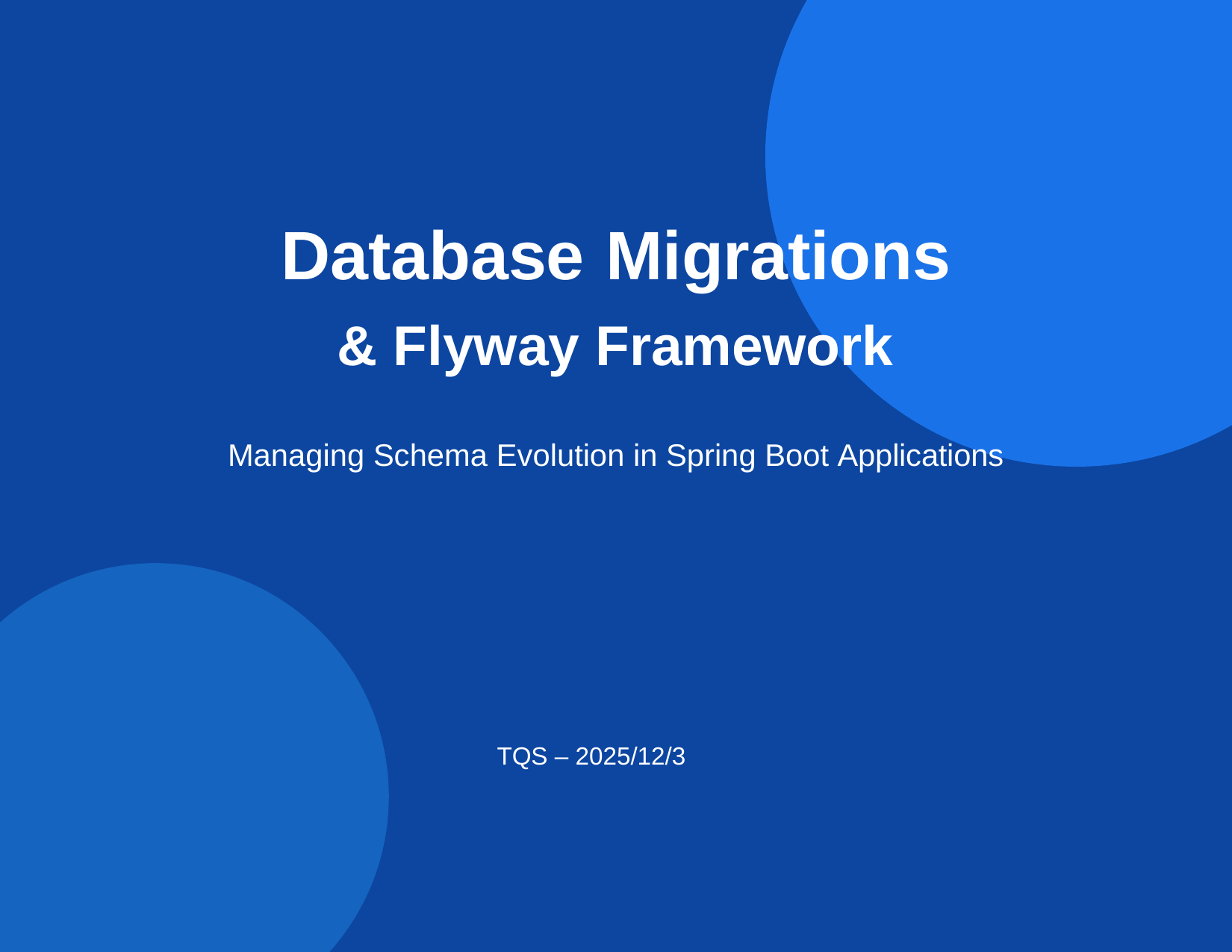

# Database	Migrations
& Flyway Framework
Managing Schema Evolution in Spring Boot Applications

TQS – 2025/12/3